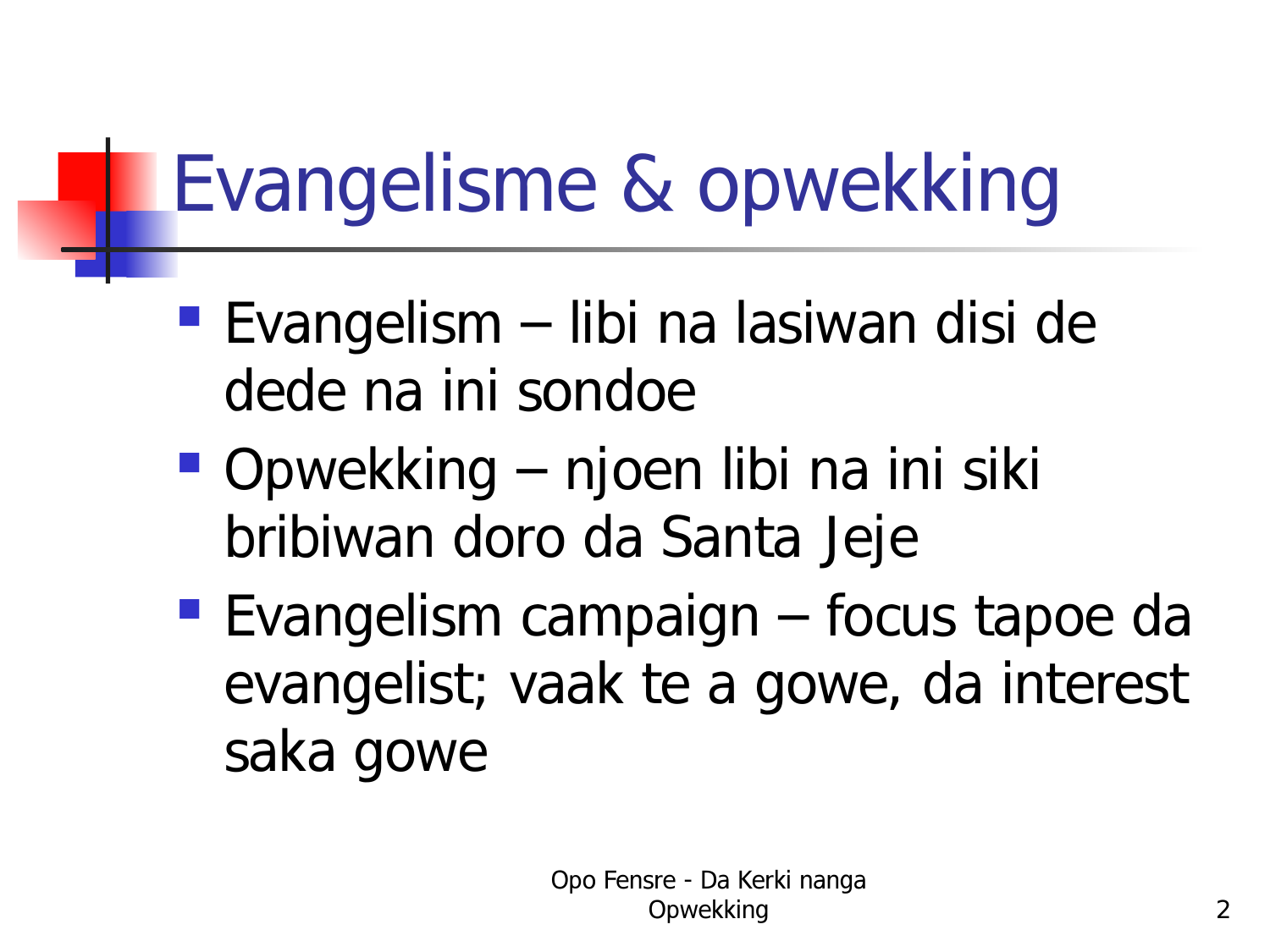

# Evangelisme & opwekking
Evangelism – libi na lasiwan disi de dede na ini sondoe
Opwekking – njoen libi na ini siki bribiwan doro da Santa Jeje
Evangelism campaign – focus tapoe da evangelist; vaak te a gowe, da interest saka gowe
Opo Fensre - Da Kerki nanga Opwekking
2